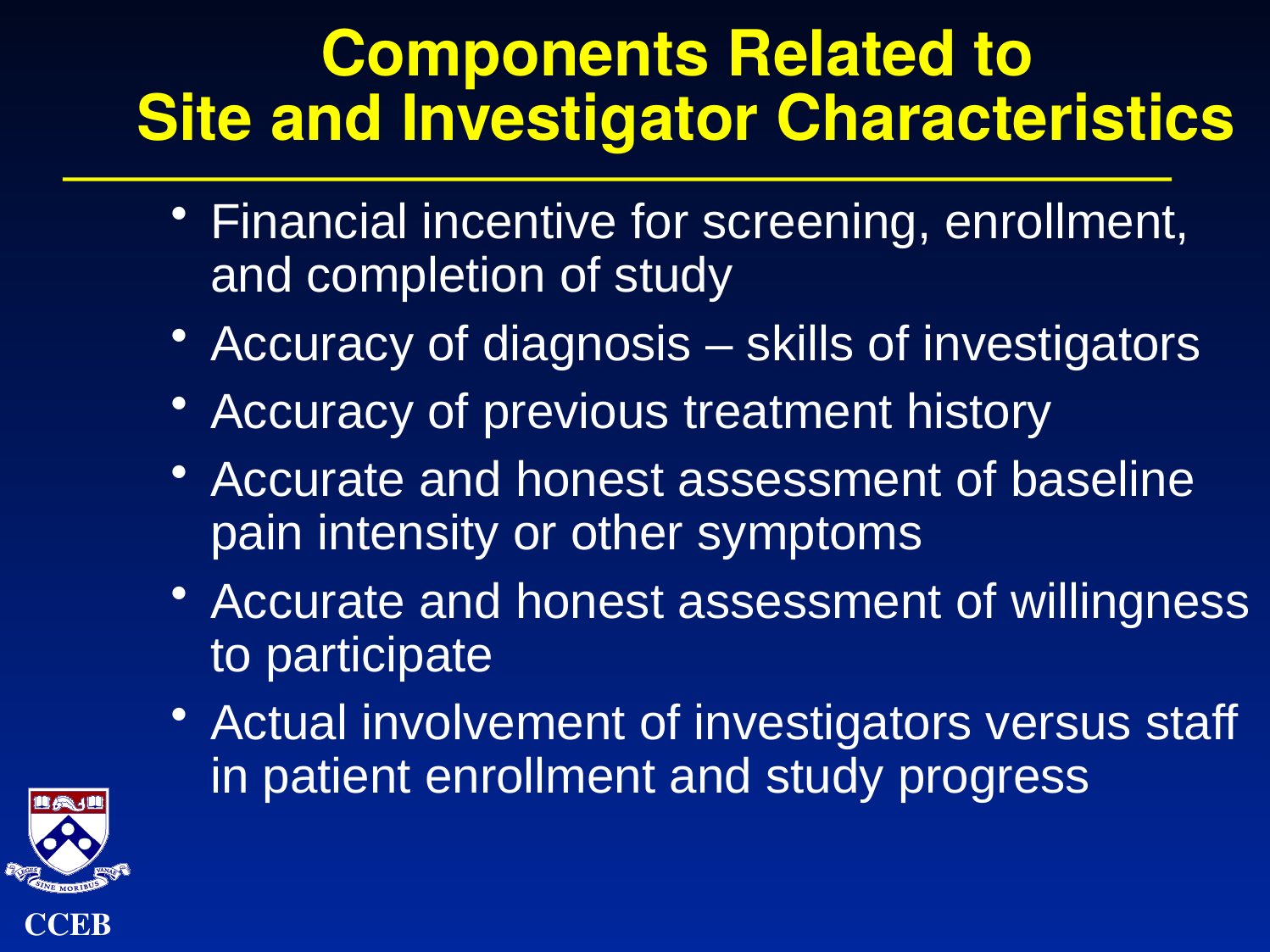

# Components Related to Site and Investigator Characteristics
Financial incentive for screening, enrollment, and completion of study
Accuracy of diagnosis – skills of investigators
Accuracy of previous treatment history
Accurate and honest assessment of baseline pain intensity or other symptoms
Accurate and honest assessment of willingness to participate
Actual involvement of investigators versus staff in patient enrollment and study progress